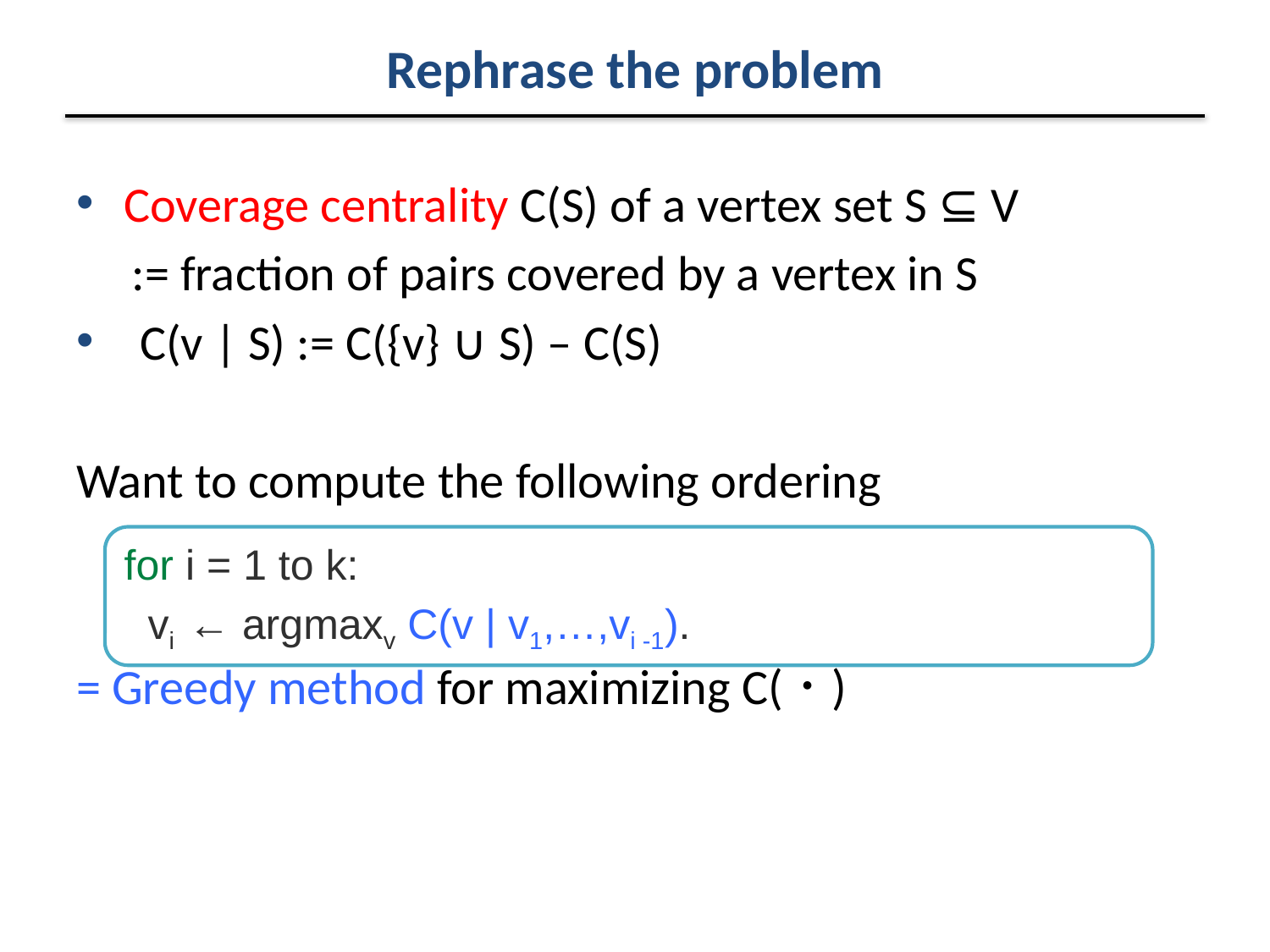

# Rephrase the problem
Coverage centrality C(S) of a vertex set S ⊆ V
:= fraction of pairs covered by a vertex in S
C(v | S) := C({v} ∪ S) – C(S)

Want to compute the following ordering

= Greedy method for maximizing C(･)

for i = 1 to k:
  vi  ← argmaxv C(v | v1,…,vi -1).